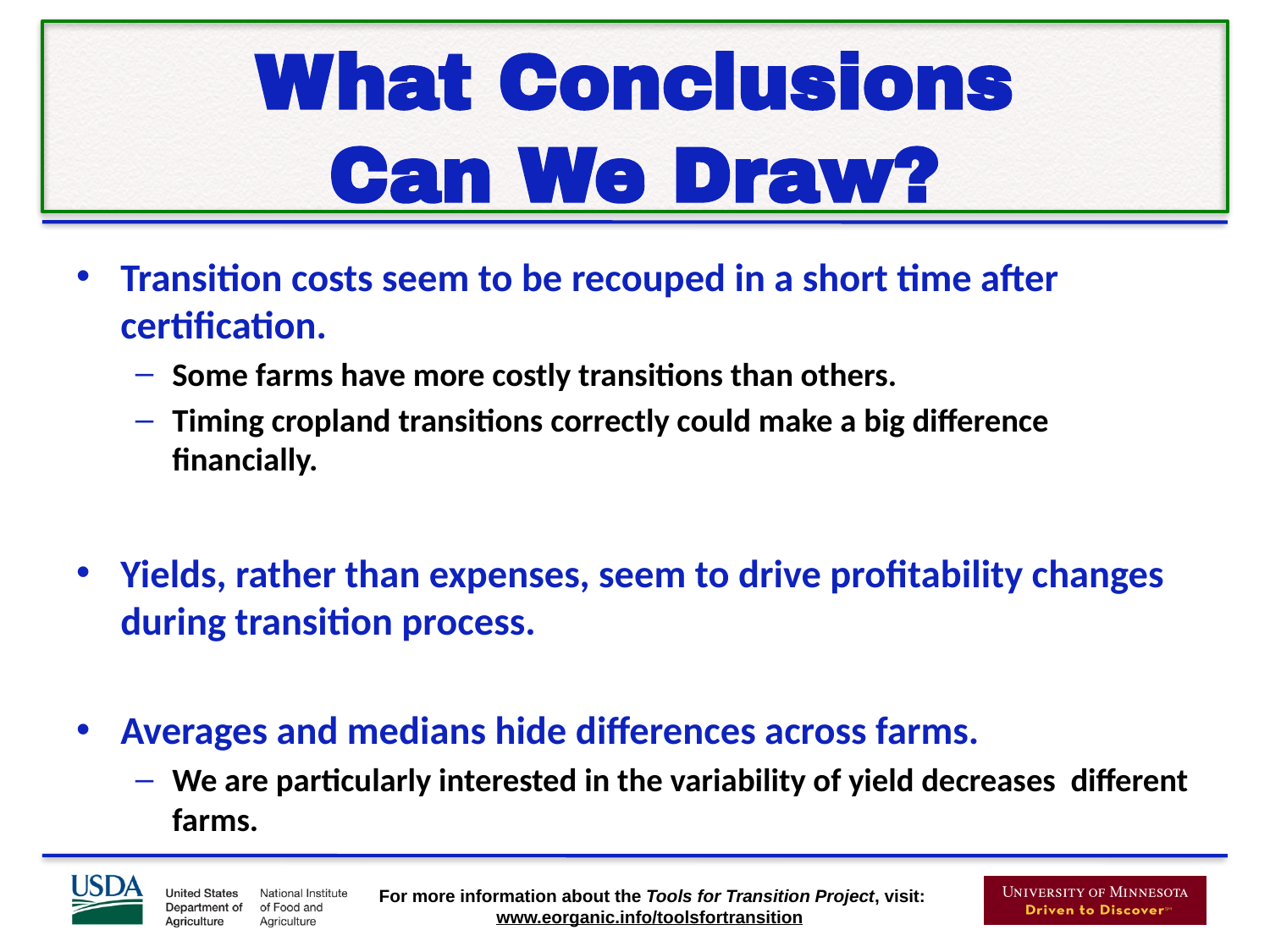

# What Conclusions Can We Draw?

Transition costs seem to be recouped in a short time after certification.
Some farms have more costly transitions than others.
Timing cropland transitions correctly could make a big difference financially.

Yields, rather than expenses, seem to drive profitability changes during transition process.

Averages and medians hide differences across farms.
We are particularly interested in the variability of yield decreases  different farms.